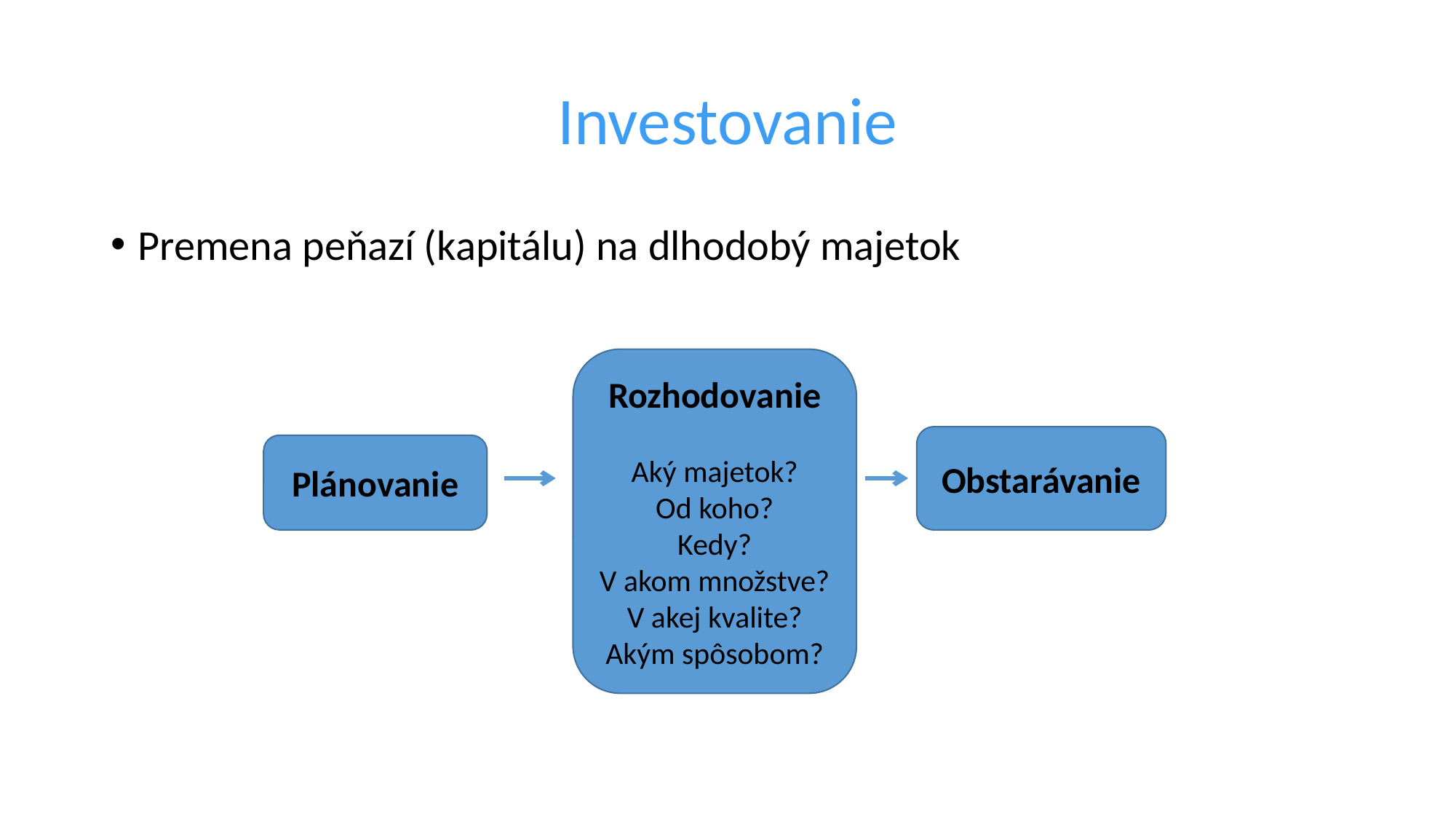

# Investovanie
Premena peňazí (kapitálu) na dlhodobý majetok
Rozhodovanie

Aký majetok?
Od koho?
Kedy?
V akom množstve?
V akej kvalite?
Akým spôsobom?
Obstarávanie
Plánovanie